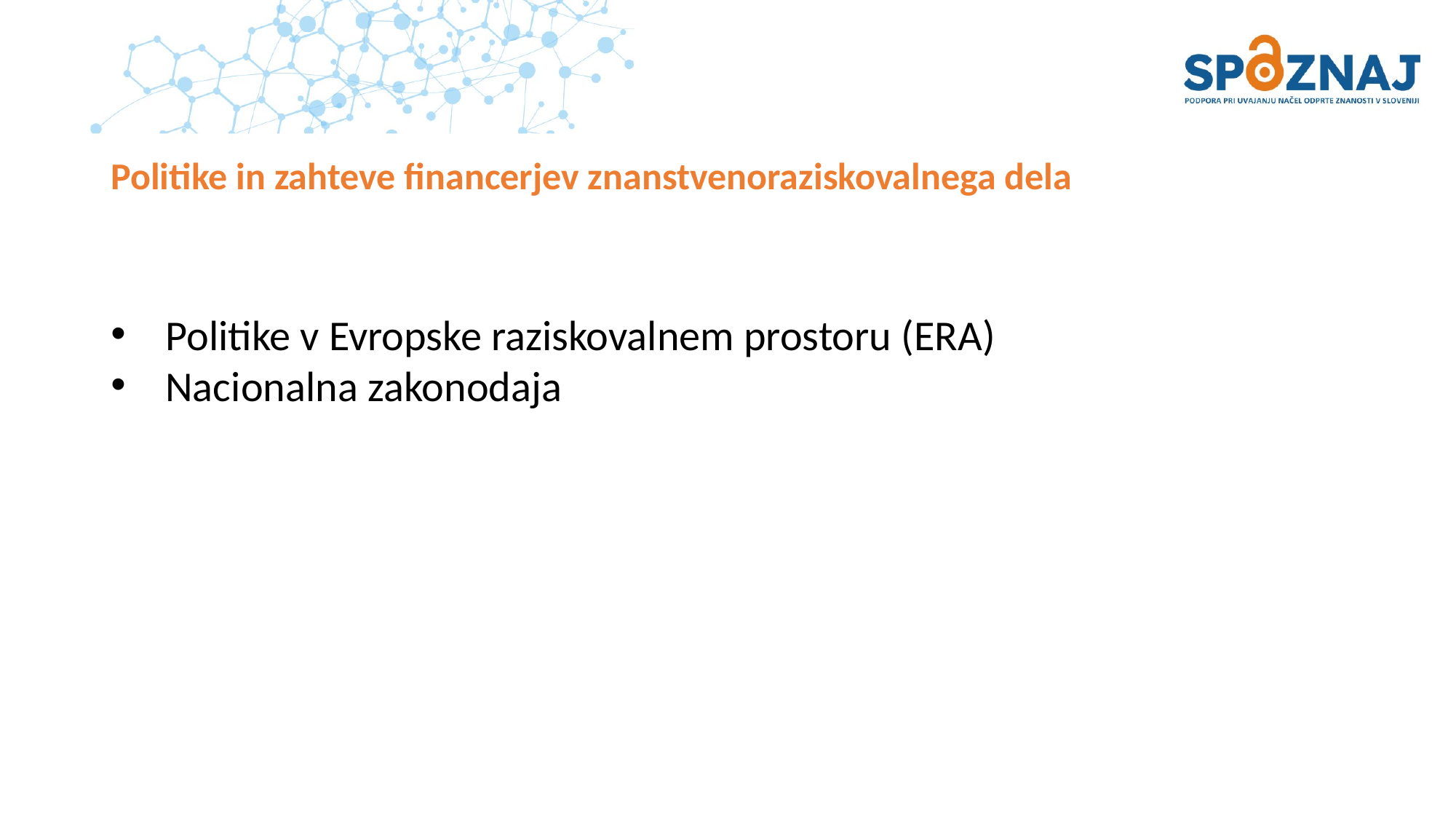

# Politike in zahteve financerjev znanstvenoraziskovalnega dela
Politike v Evropske raziskovalnem prostoru (ERA)
Nacionalna zakonodaja